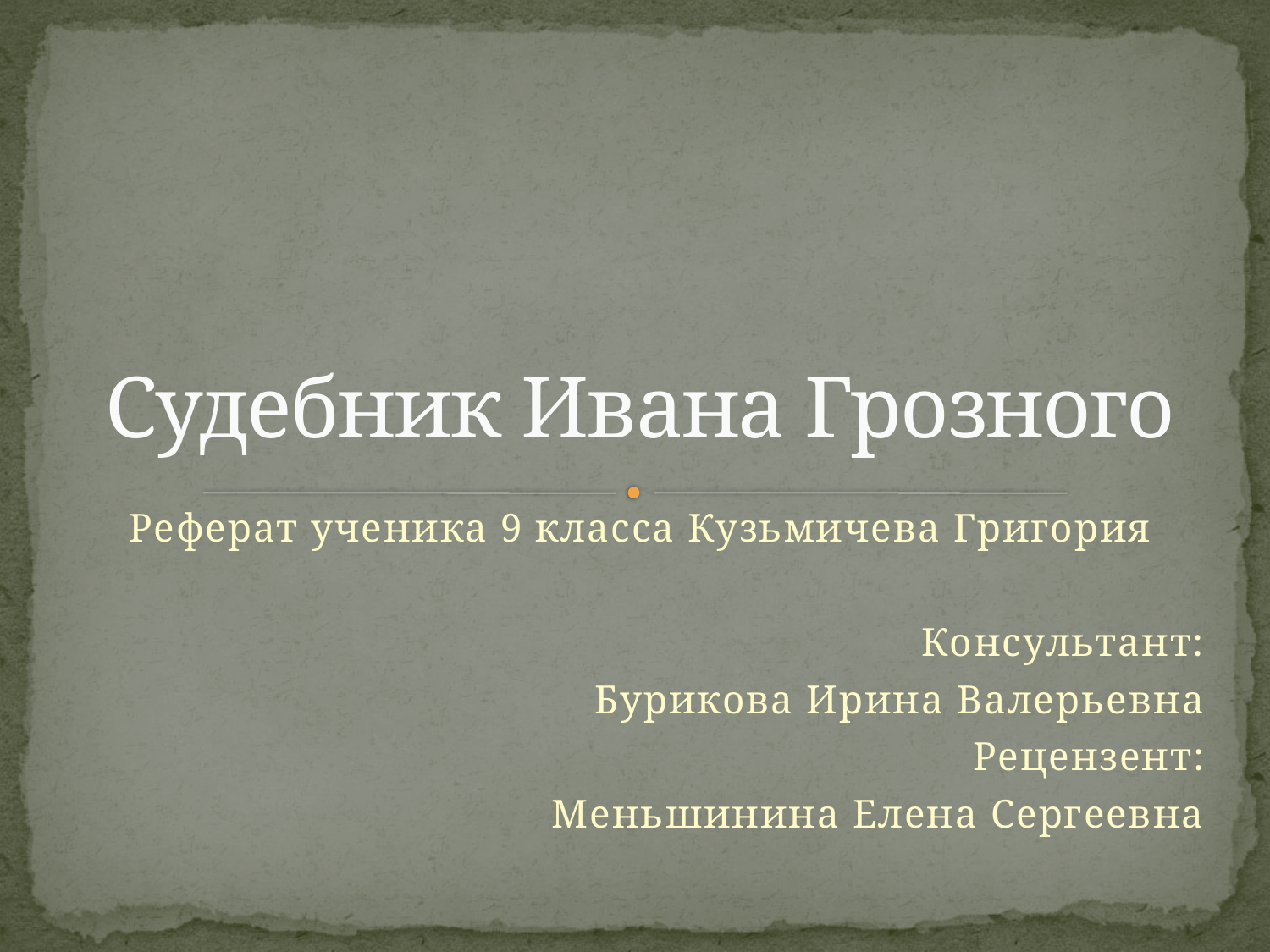

# Судебник Ивана Грозного
Реферат ученика 9 класса Кузьмичева Григория

Консультант:
Бурикова Ирина Валерьевна
Рецензент:
Меньшинина Елена Сергеевна